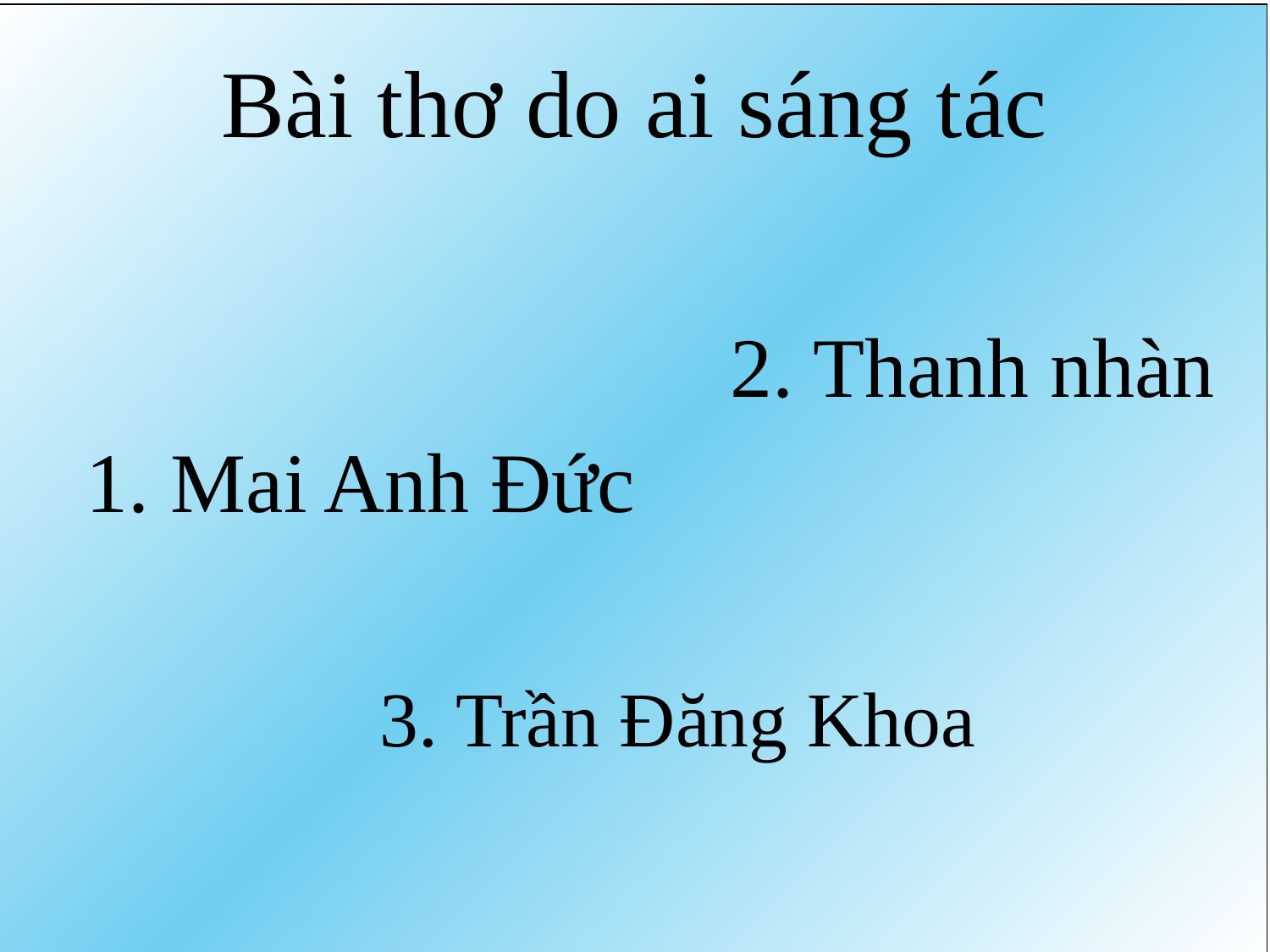

Bài thơ do ai sáng tác
2. Thanh nhàn
1. Mai Anh Đức
3. Trần Đăng Khoa